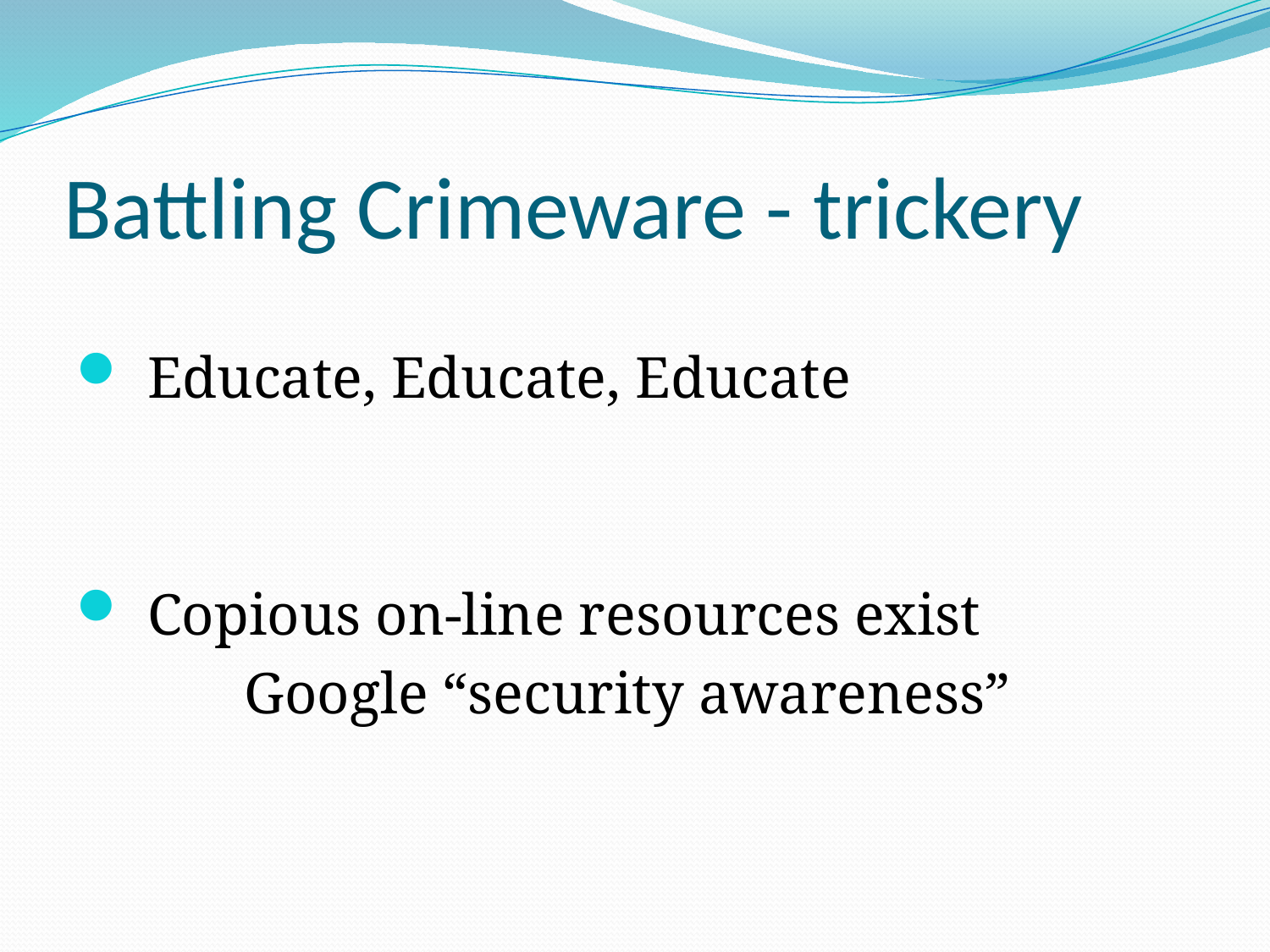

# Battling Crimeware - trickery

Educate, Educate, Educate

Copious on-line resources exist
Google “security awareness”